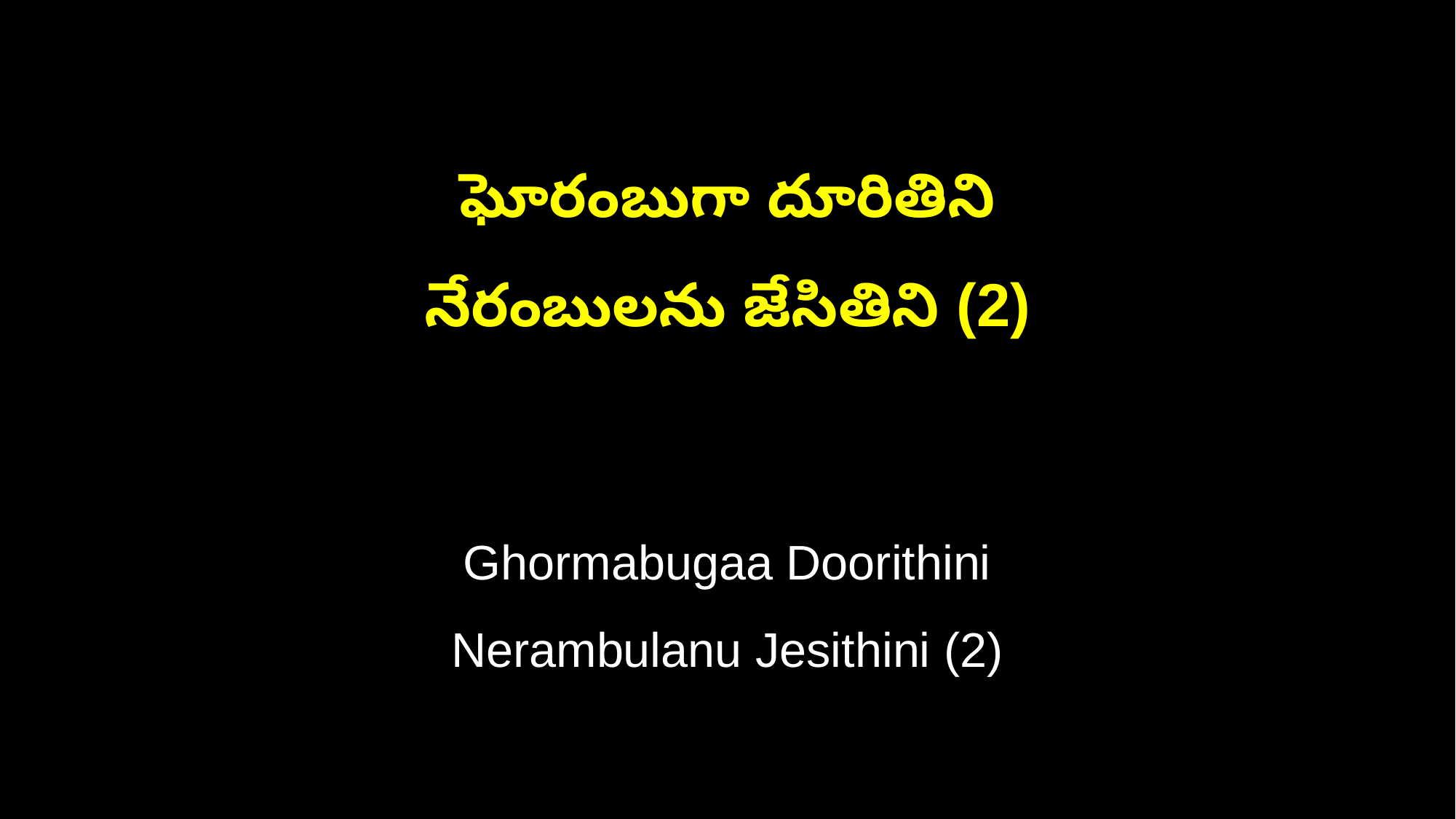

ఘోరంబుగా దూరితిని
నేరంబులను జేసితిని (2)
Ghormabugaa Doorithini
Nerambulanu Jesithini (2)